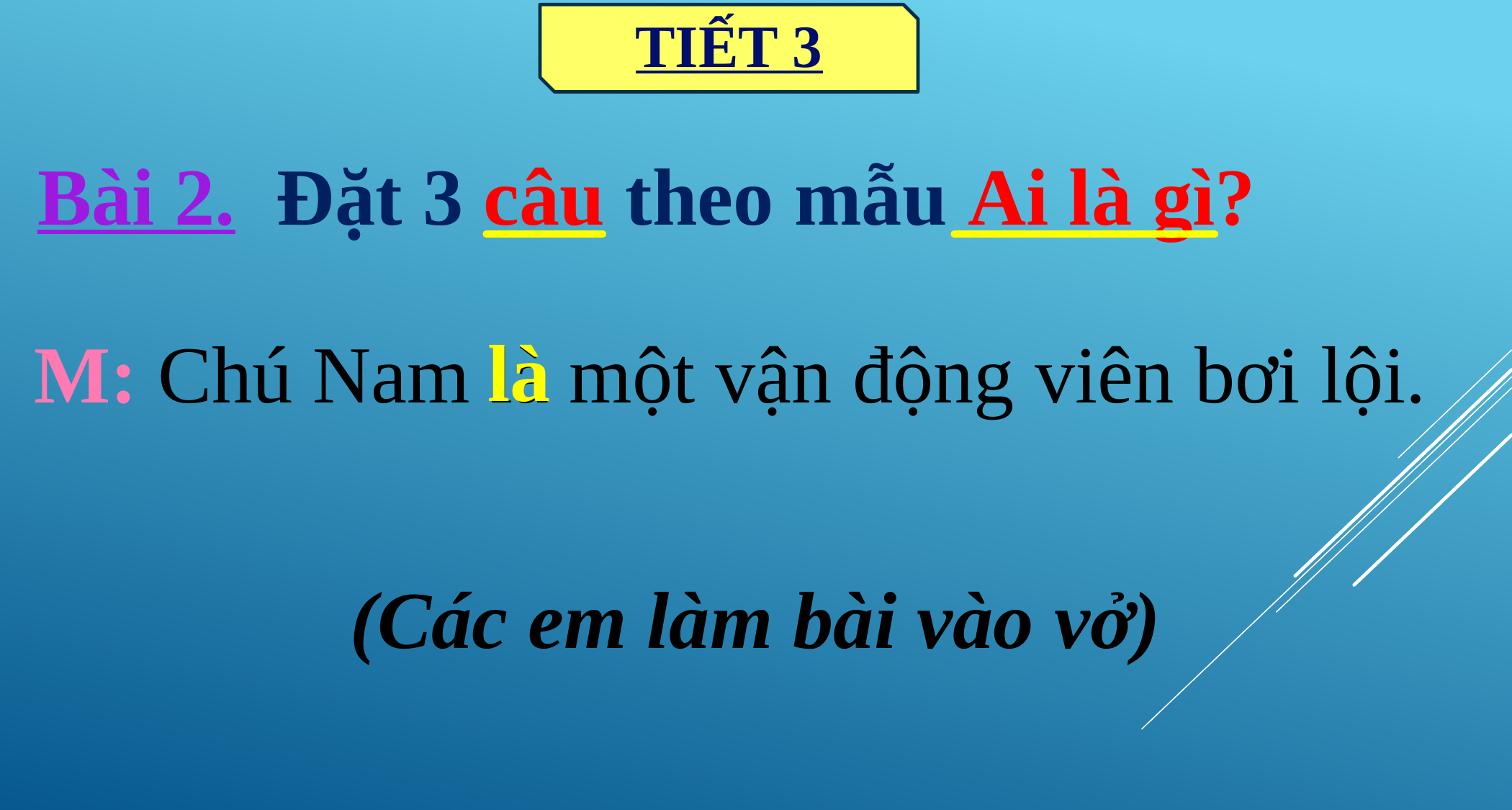

TIẾT 3

Bài 2.  Đặt 3 câu theo mẫu Ai là gì?
là
M: Chú Nam là một vận động viên bơi lội.

(Các em làm bài vào vở)